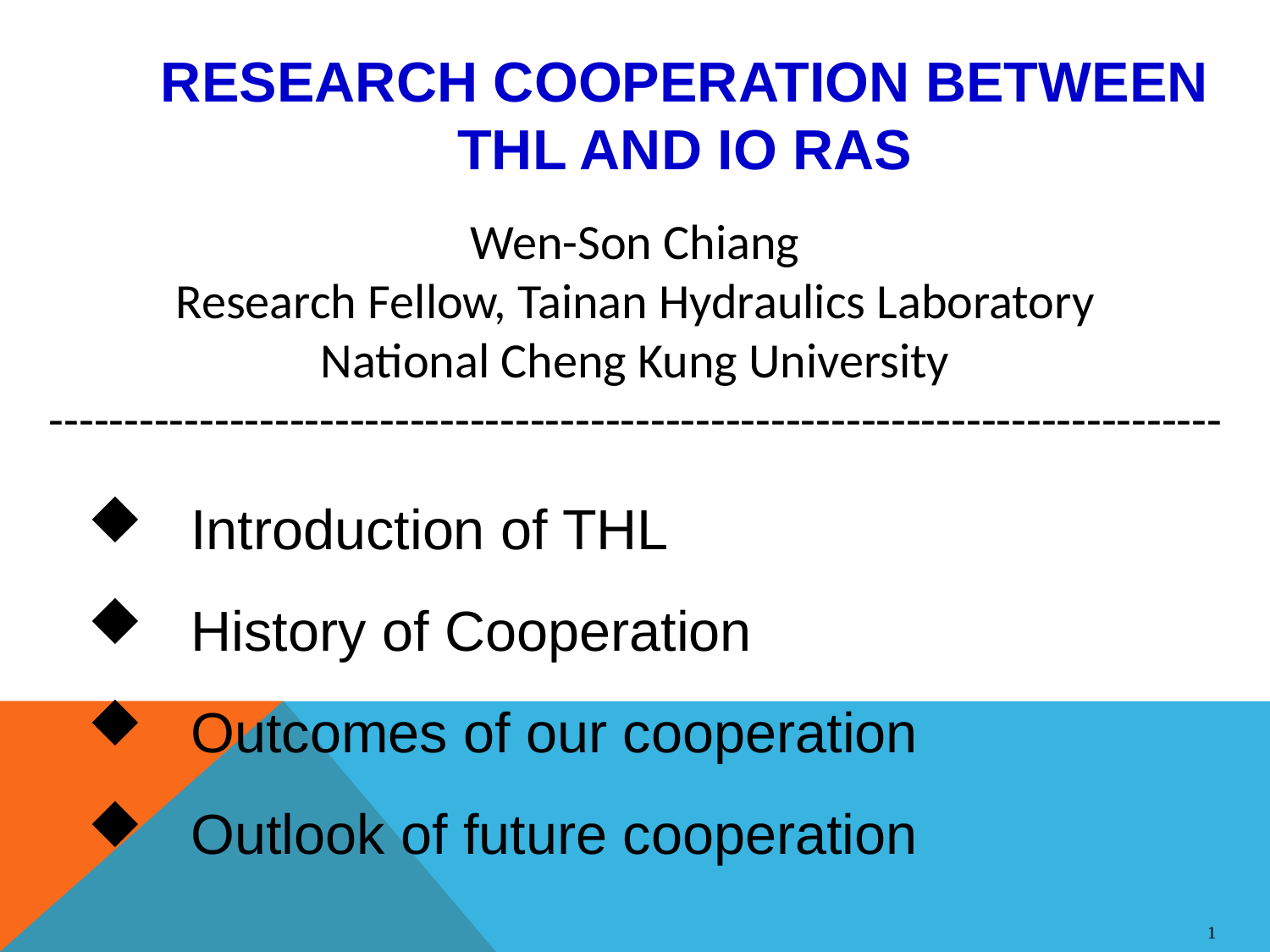

Research cooperation between THL and IO RAS
Wen-Son Chiang
Research Fellow, Tainan Hydraulics Laboratory
National Cheng Kung University
------------------------------------------------------------------------------
   Introduction of THL
   History of Cooperation
   Outcomes of our cooperation
   Outlook of future cooperation